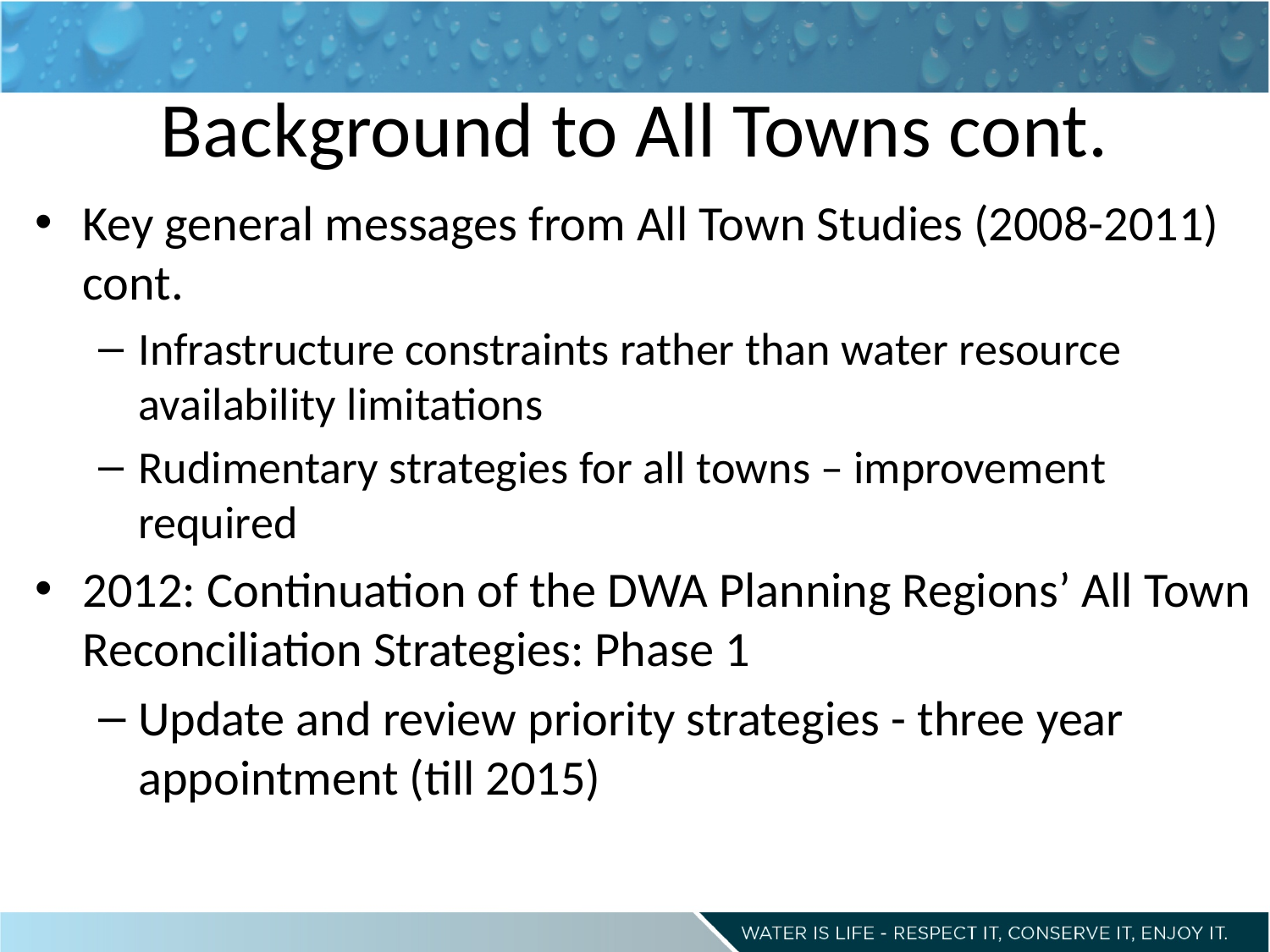

# Background to All Towns cont.
Key general messages from All Town Studies (2008-2011) cont.
Infrastructure constraints rather than water resource availability limitations
Rudimentary strategies for all towns – improvement required
2012: Continuation of the DWA Planning Regions’ All Town Reconciliation Strategies: Phase 1
Update and review priority strategies - three year appointment (till 2015)